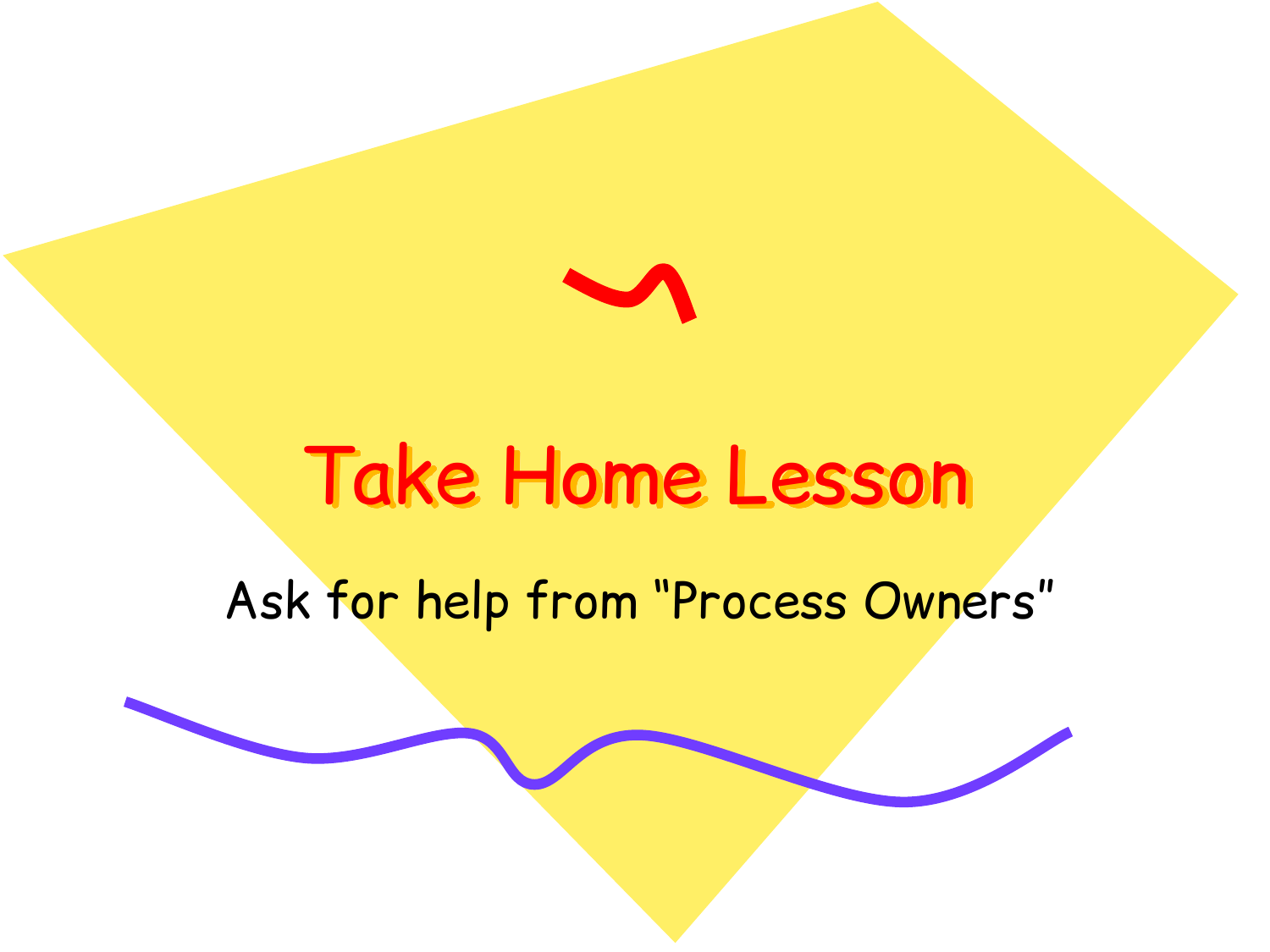

# Take Home Lesson
Ask for help from “Process Owners”